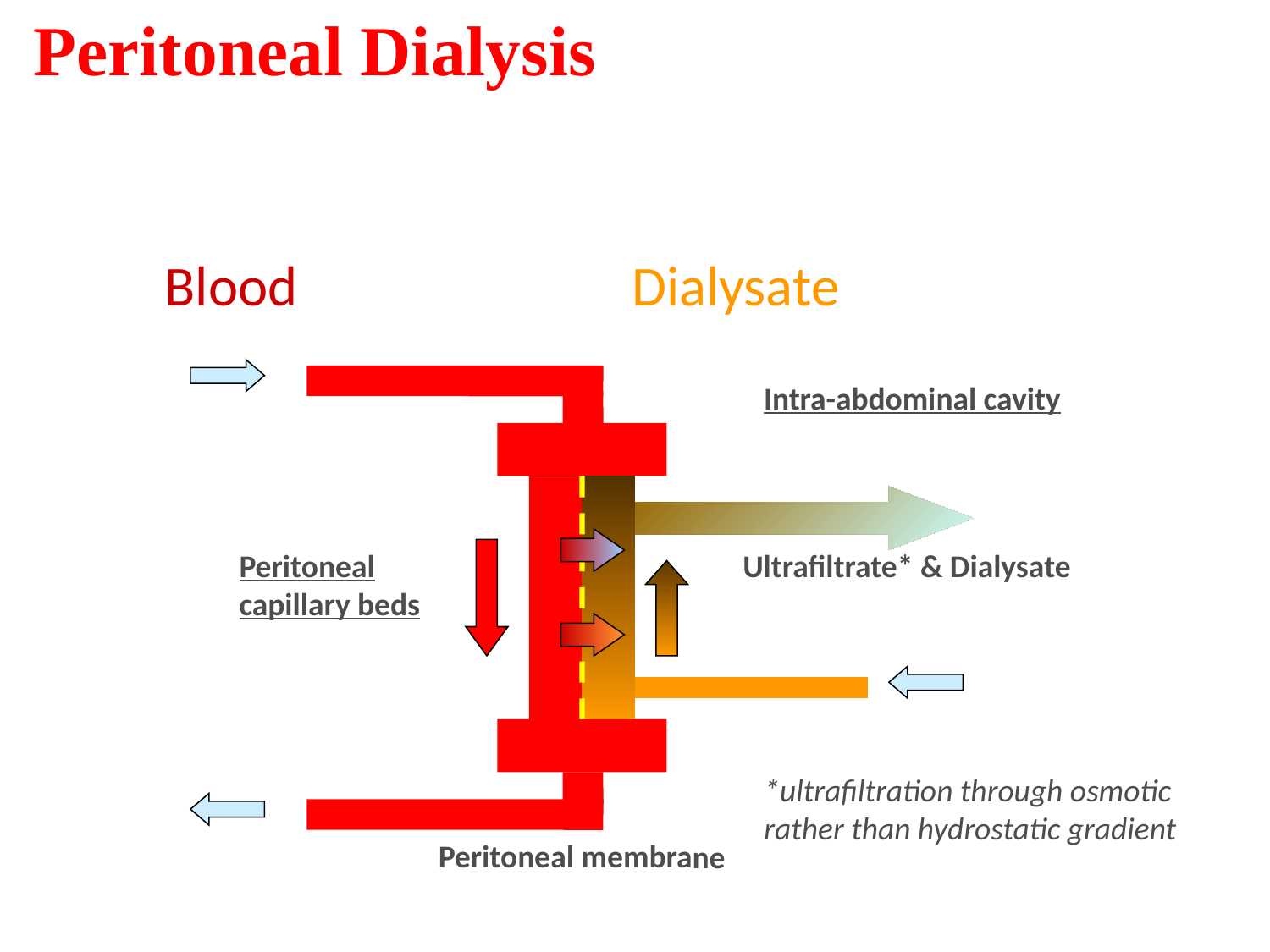

# Peritoneal Dialysis
       Blood 	         		Dialysate

Intra-abdominal cavity

Peritoneal capillary beds

Ultrafiltrate* & Dialysate

*ultrafiltration through osmotic rather than hydrostatic gradient

Peritoneal membrane